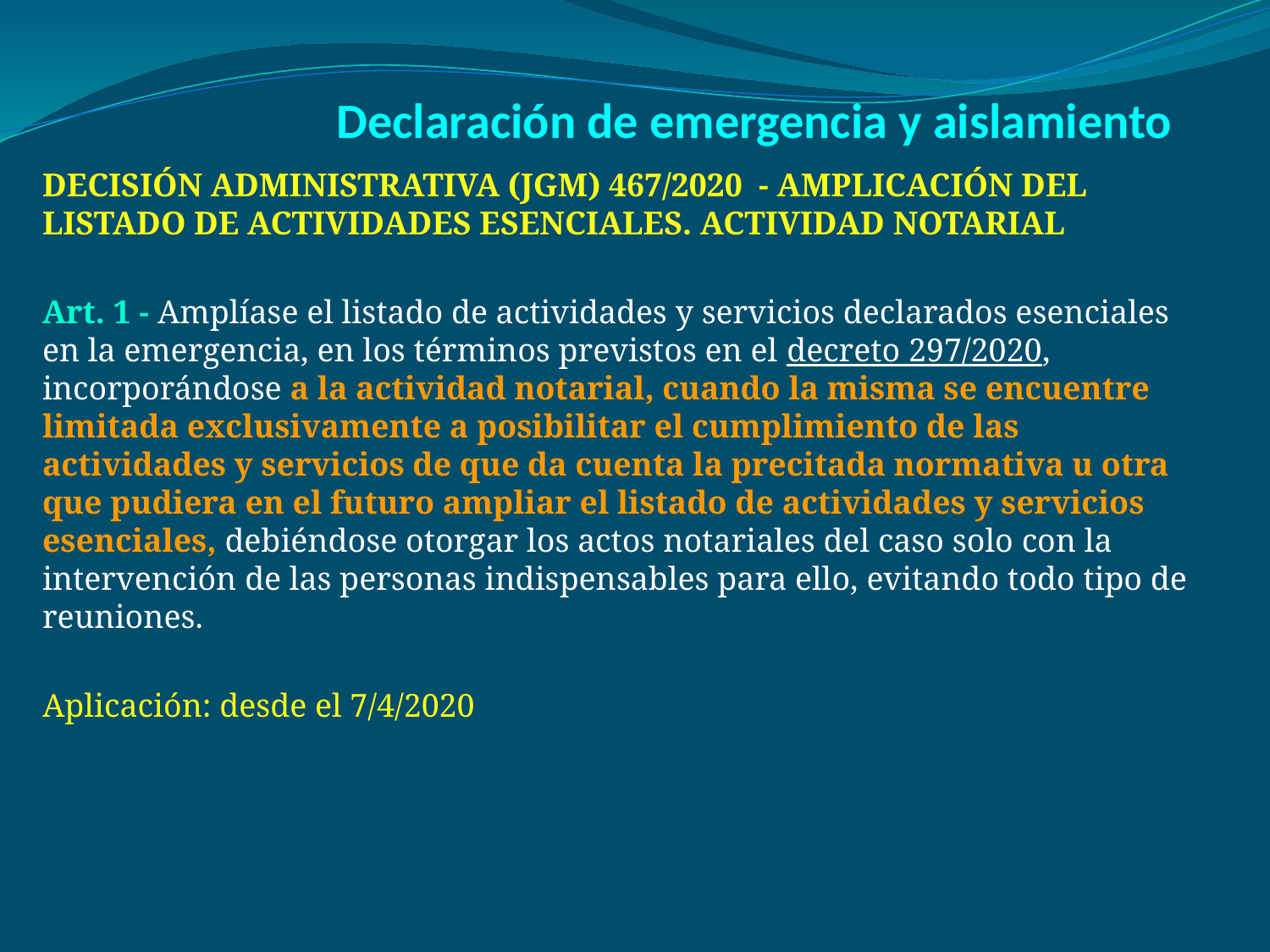

# Declaración de emergencia y aislamiento
DECISIÓN ADMINISTRATIVA (JGM) 467/2020  - AMPLICACIÓN DEL LISTADO DE ACTIVIDADES ESENCIALES. ACTIVIDAD NOTARIAL

Art. 1 - Amplíase el listado de actividades y servicios declarados esenciales en la emergencia, en los términos previstos en el decreto 297/2020, incorporándose a la actividad notarial, cuando la misma se encuentre limitada exclusivamente a posibilitar el cumplimiento de las actividades y servicios de que da cuenta la precitada normativa u otra que pudiera en el futuro ampliar el listado de actividades y servicios esenciales, debiéndose otorgar los actos notariales del caso solo con la intervención de las personas indispensables para ello, evitando todo tipo de reuniones.

Aplicación: desde el 7/4/2020